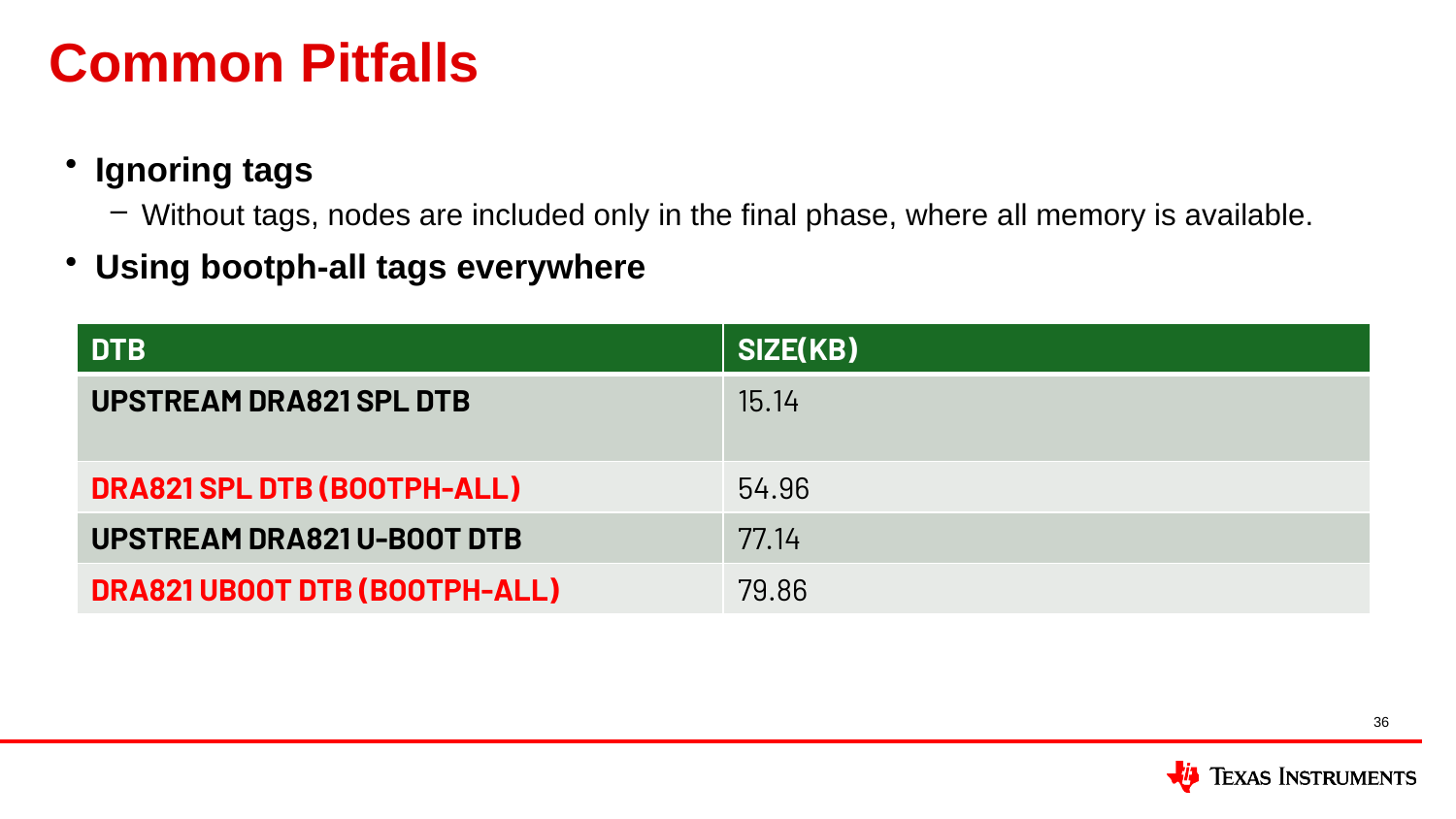

# Common Pitfalls
Ignoring tags
Without tags, nodes are included only in the final phase, where all memory is available.
Using bootph-all tags everywhere
| DTB | SIZE(KB) |
| --- | --- |
| UPSTREAM DRA821 SPL DTB | 15.14 |
| DRA821 SPL DTB (BOOTPH-ALL) | 54.96 |
| UPSTREAM DRA821 U-BOOT DTB | 77.14 |
| DRA821 UBOOT DTB (BOOTPH-ALL) | 79.86 |
36